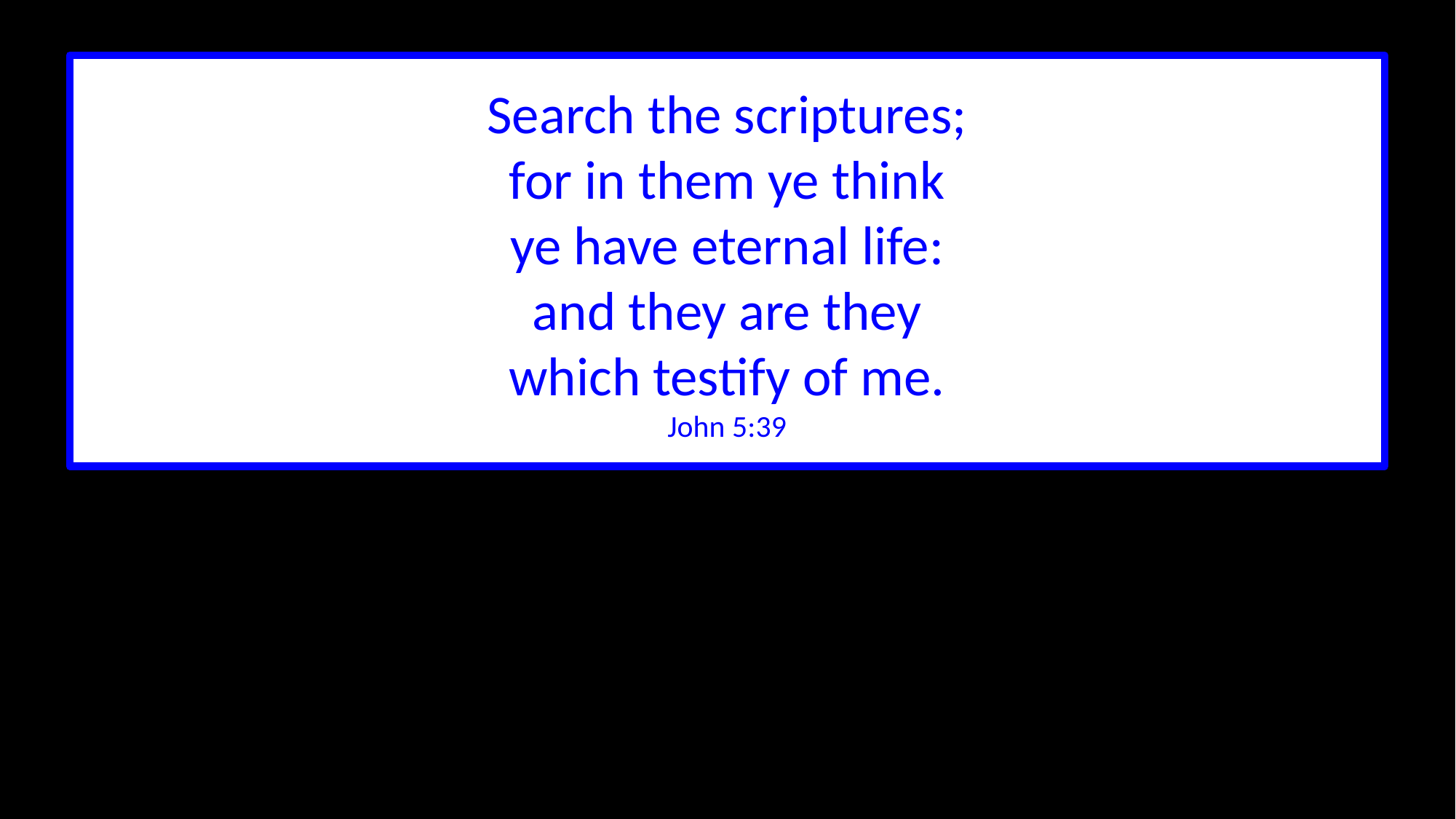

Search the scriptures;
for in them ye think
ye have eternal life:
and they are they
which testify of me.
John 5:39